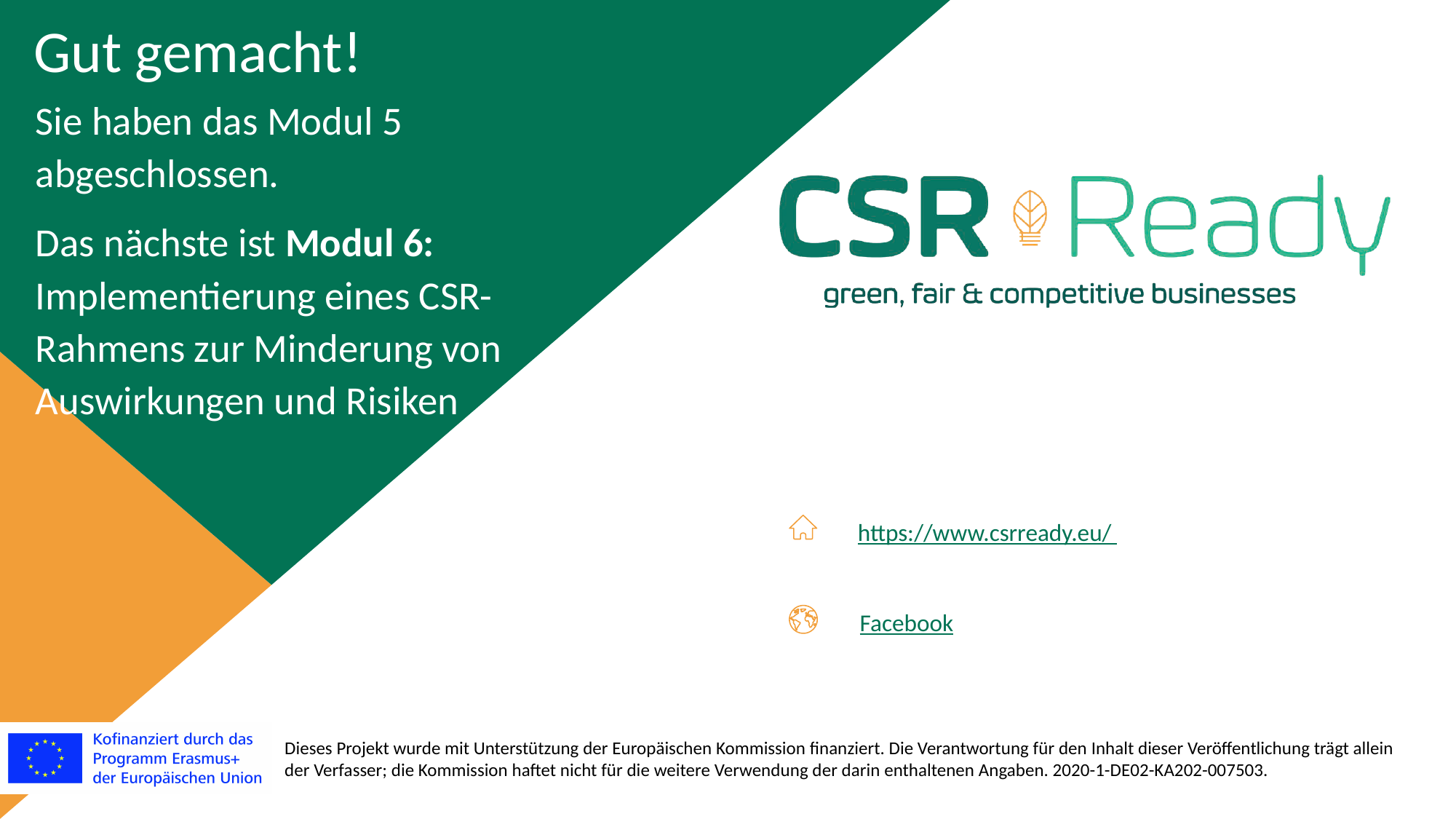

Gut gemacht!
Sie haben das Modul 5 abgeschlossen.
Das nächste ist Modul 6:
Implementierung eines CSR-Rahmens zur Minderung von Auswirkungen und Risiken
https://www.csrready.eu/
Facebook